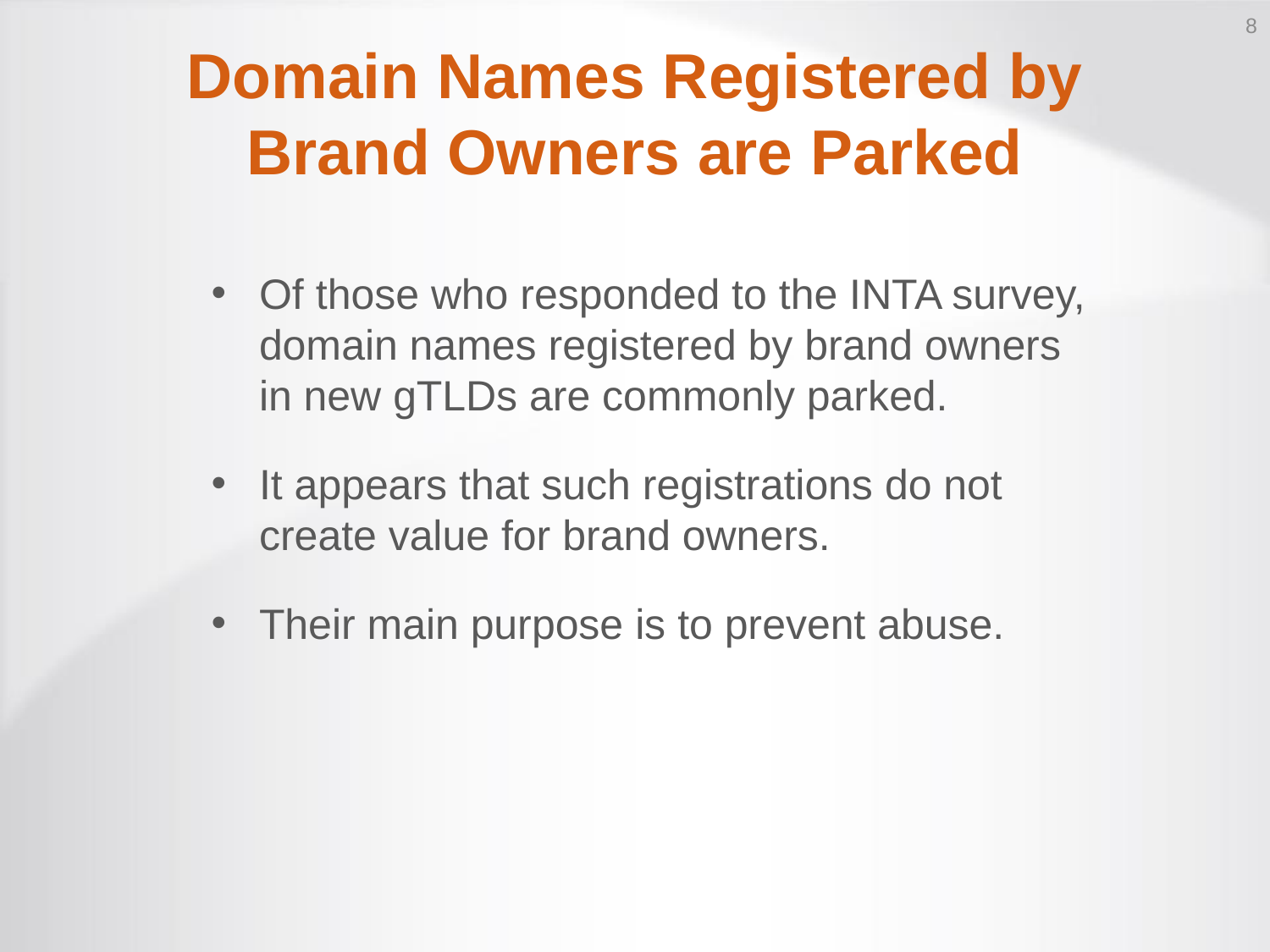

8
Domain Names Registered by Brand Owners are Parked

Of those who responded to the INTA survey, domain names registered by brand owners  in new gTLDs are commonly parked.

It appears that such registrations do not create value for brand owners.

Their main purpose is to prevent abuse.